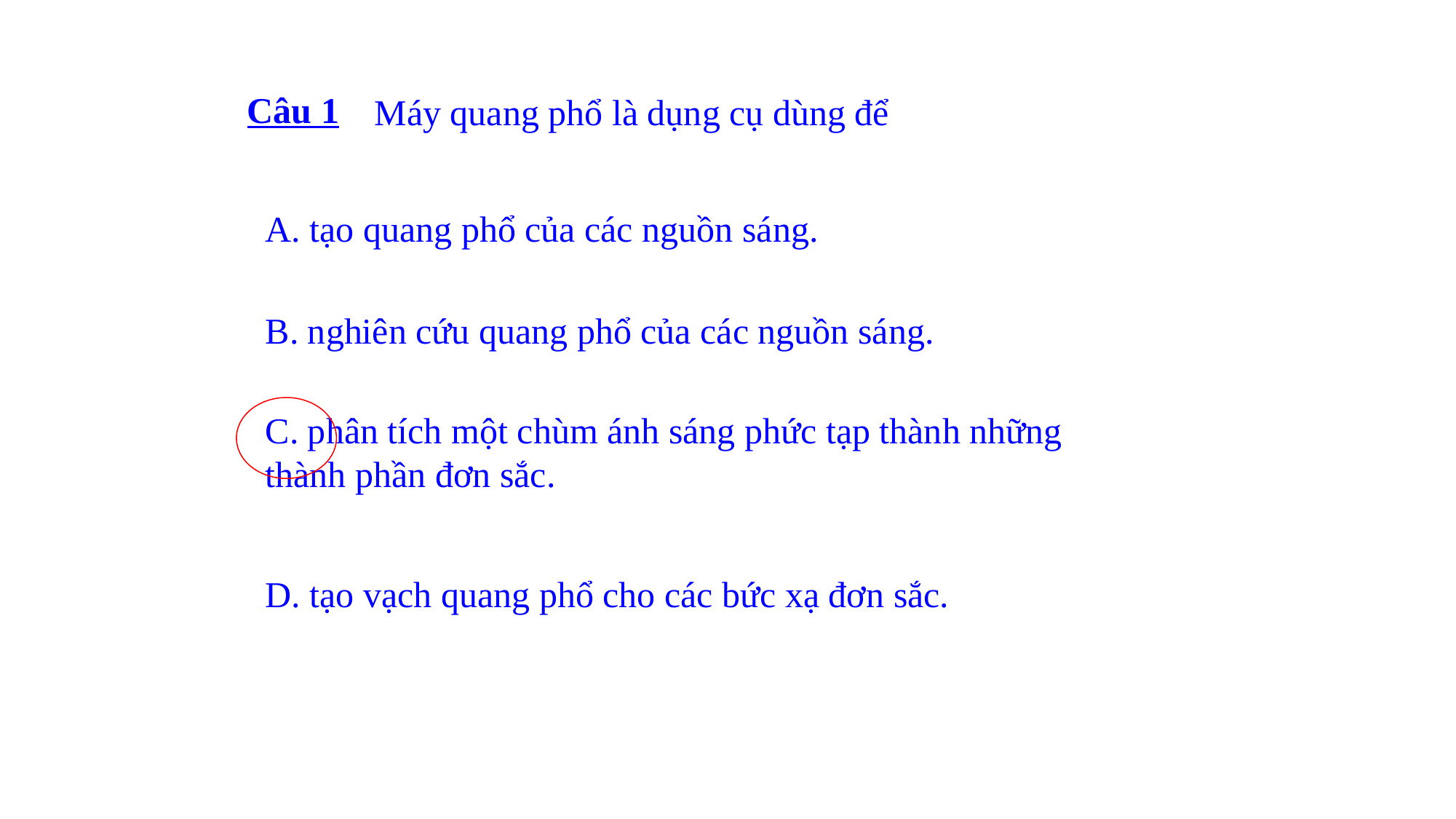

Câu 1
Máy quang phổ là dụng cụ dùng để
A. tạo quang phổ của các nguồn sáng.
B. nghiên cứu quang phổ của các nguồn sáng.

C. phân tích một chùm ánh sáng phức tạp thành những thành phần đơn sắc.
D. tạo vạch quang phổ cho các bức xạ đơn sắc.